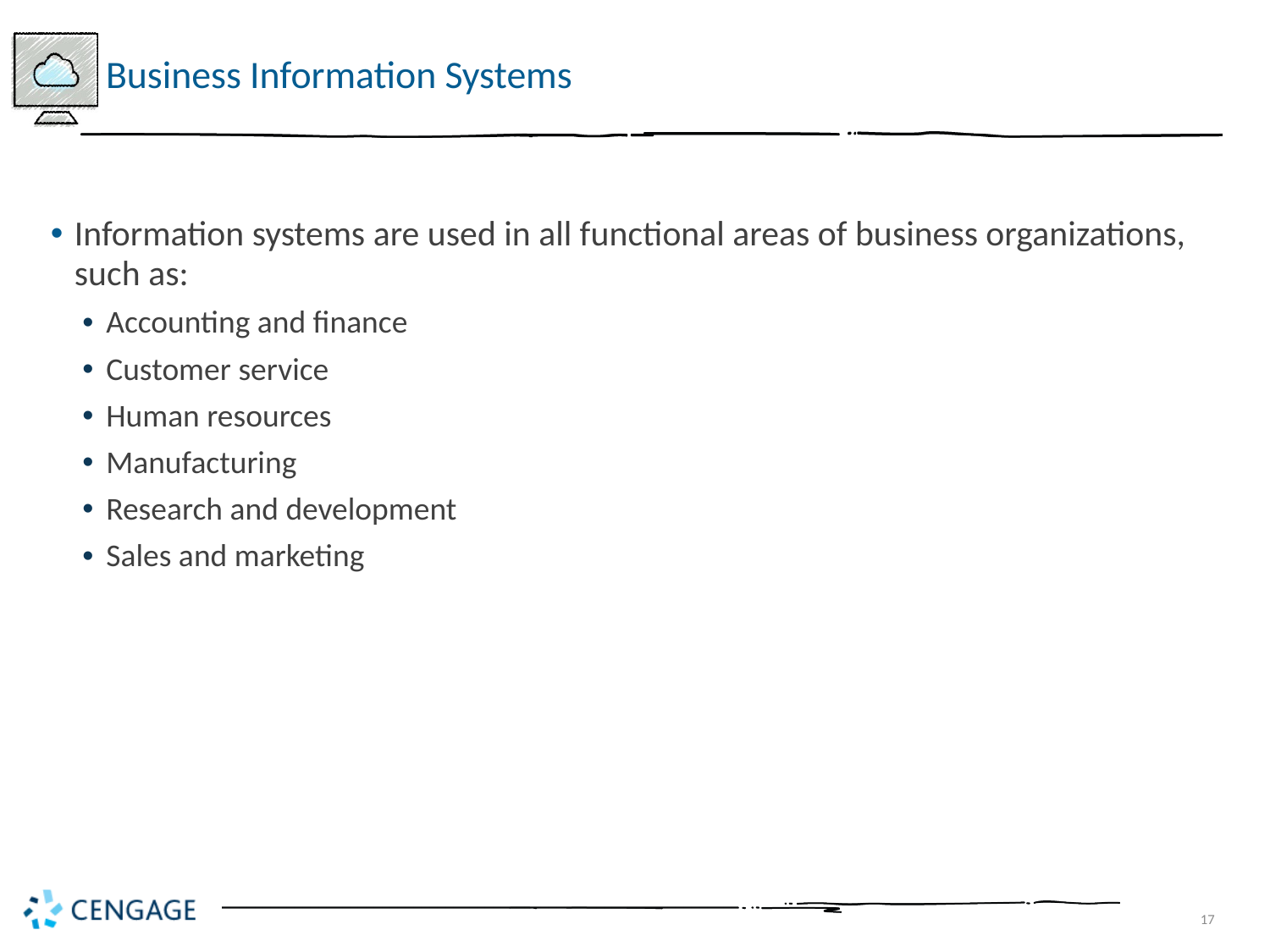

# Business Information Systems
Information systems are used in all functional areas of business organizations, such as:
Accounting and finance
Customer service
Human resources
Manufacturing
Research and development
Sales and marketing